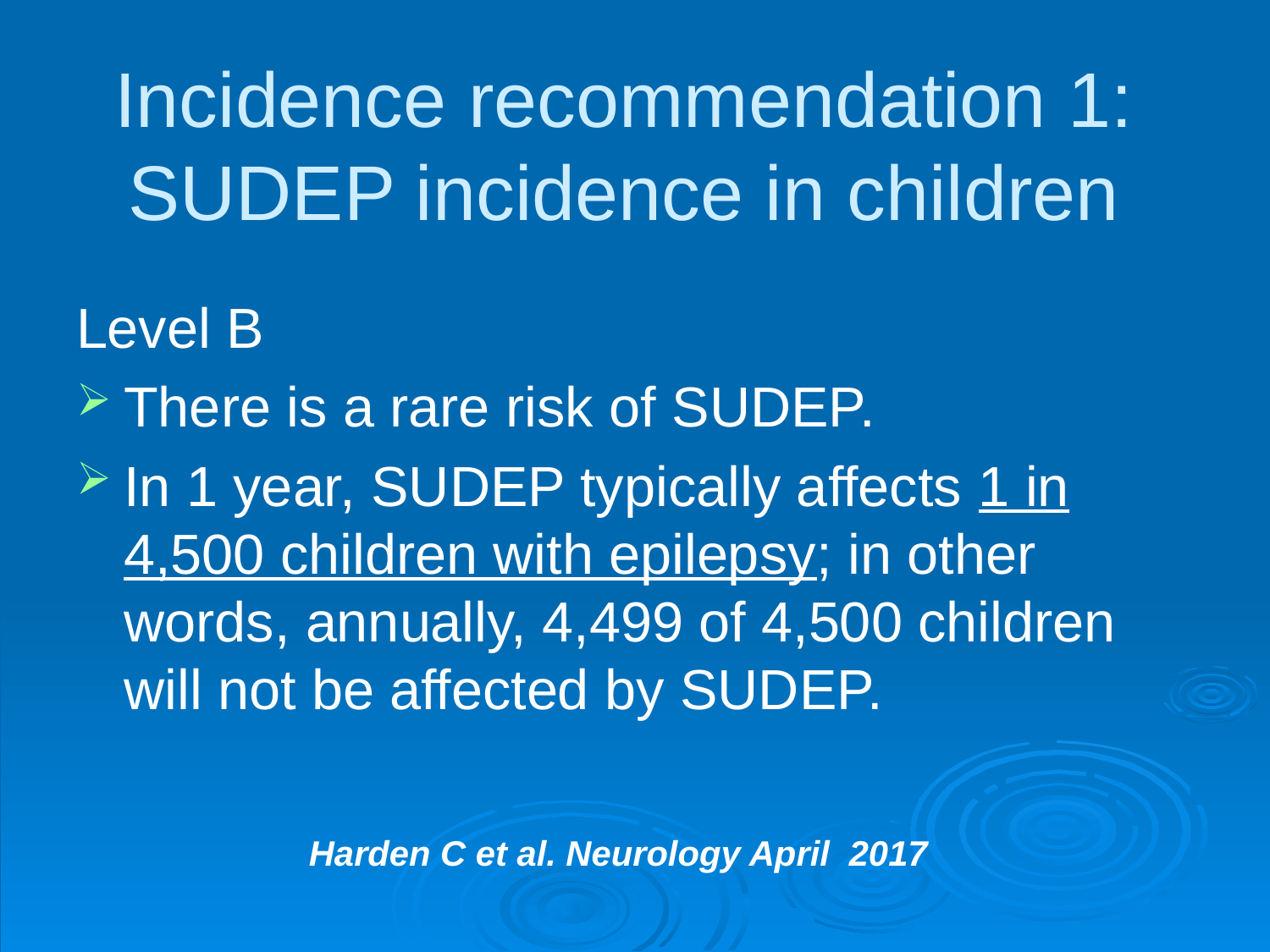

# Incidence recommendation 1: SUDEP incidence in children
Level B
There is a rare risk of SUDEP.
In 1 year, SUDEP typically affects 1 in 4,500 children with epilepsy; in other words, annually, 4,499 of 4,500 children will not be affected by SUDEP.

Harden C et al. Neurology April  2017